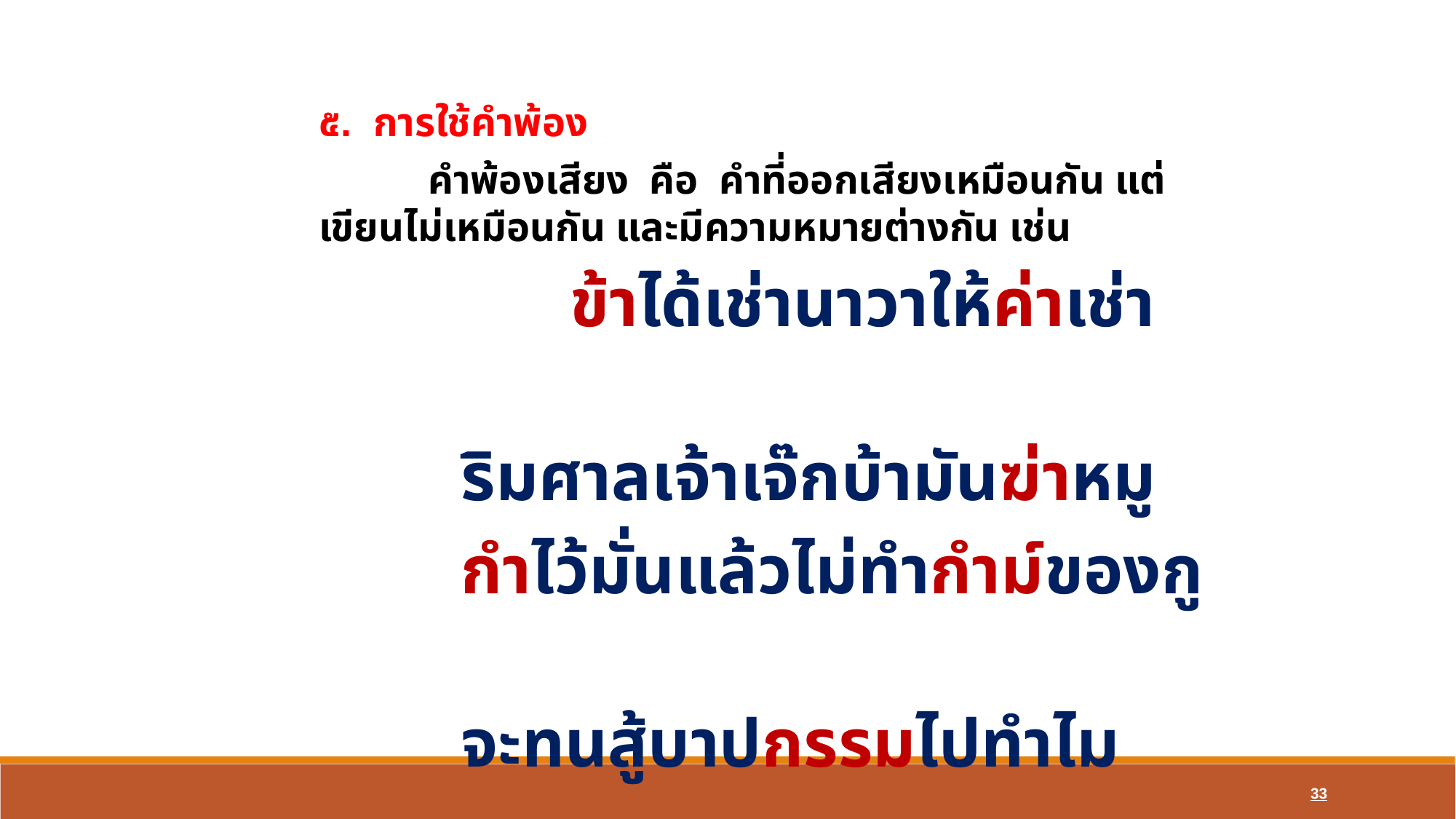

๕.  การใช้คำพ้อง
		คำพ้องเสียง  คือ  คำที่ออกเสียงเหมือนกัน แต่เขียนไม่เหมือนกัน และมีความหมายต่างกัน เช่น

			ข้าได้เช่านาวาให้ค่าเช่า
		ริมศาลเจ้าเจ๊กบ้ามันฆ่าหมู
		กำไว้มั่นแล้วไม่ทำกำม์ของกู
		จะทนสู้บาปกรรมไปทำไม

33